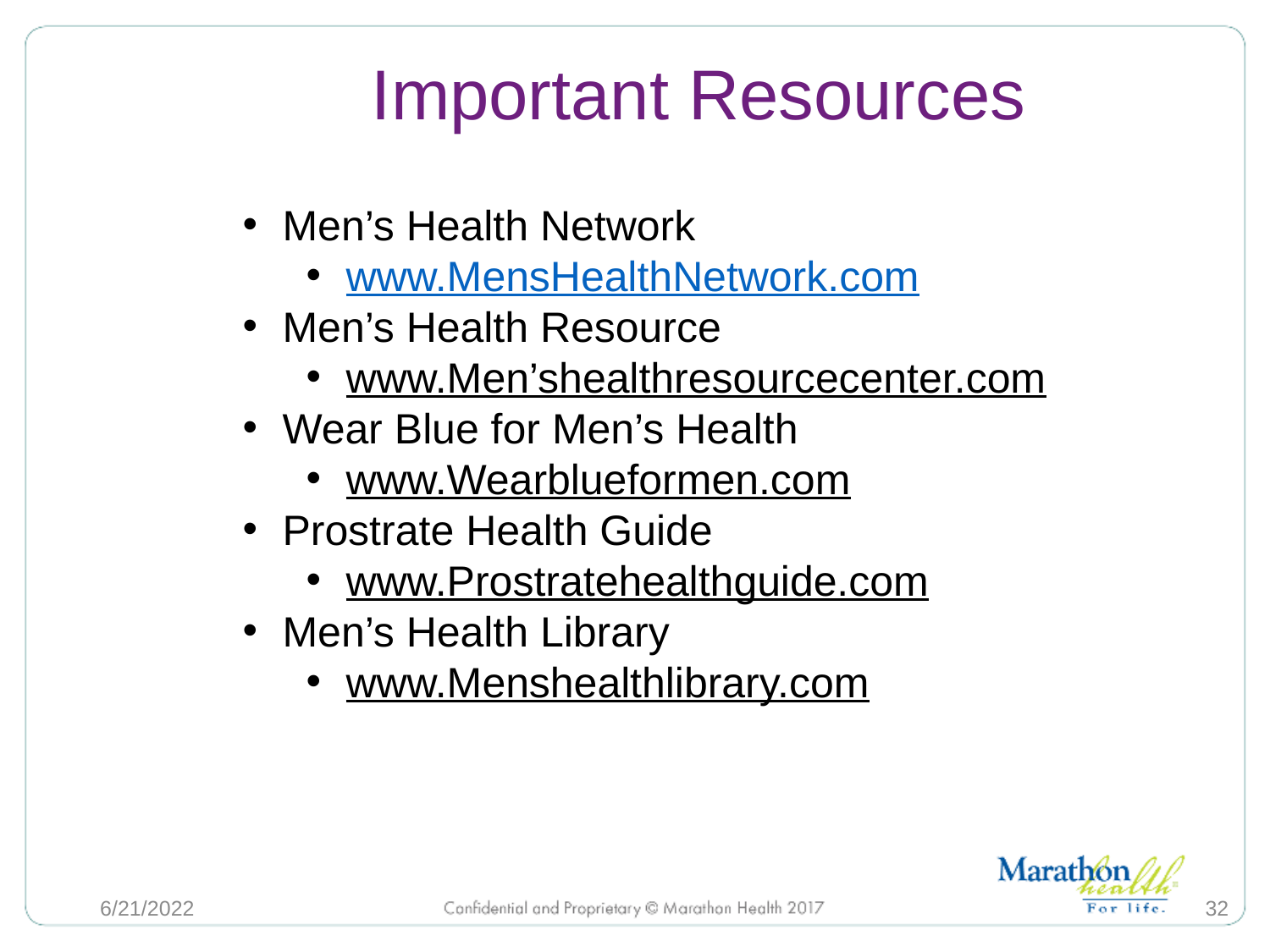

# Important Resources

Men’s Health Network
www.MensHealthNetwork.com
Men’s Health Resource
www.Men’shealthresourcecenter.com
Wear Blue for Men’s Health
www.Wearblueformen.com
Prostrate Health Guide
www.Prostratehealthguide.com
Men’s Health Library
www.Menshealthlibrary.com

6/21/2022
32